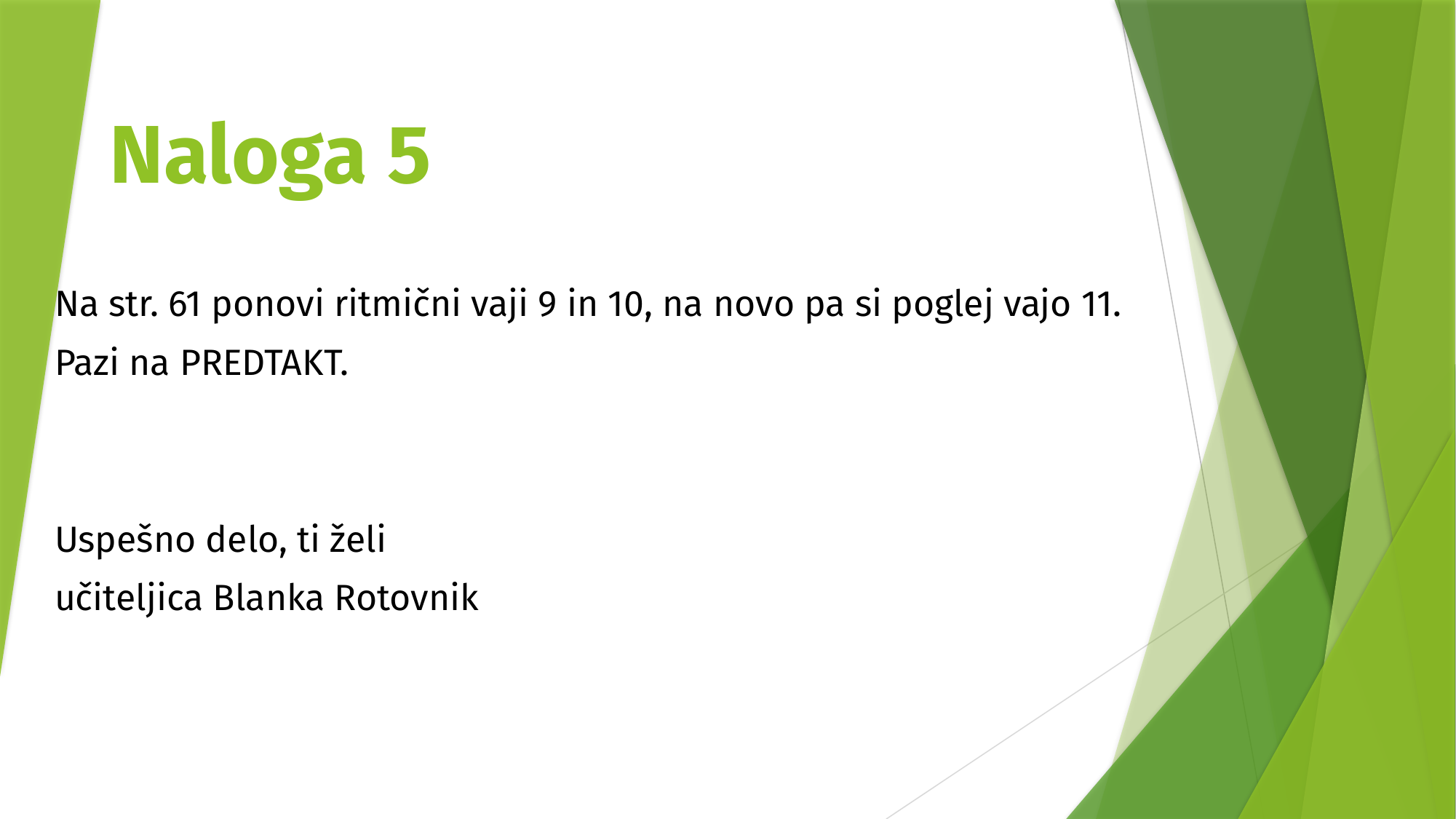

# Naloga 5
Na str. 61 ponovi ritmični vaji 9 in 10, na novo pa si poglej vajo 11.
Pazi na PREDTAKT.

Uspešno delo, ti želi
učiteljica Blanka Rotovnik